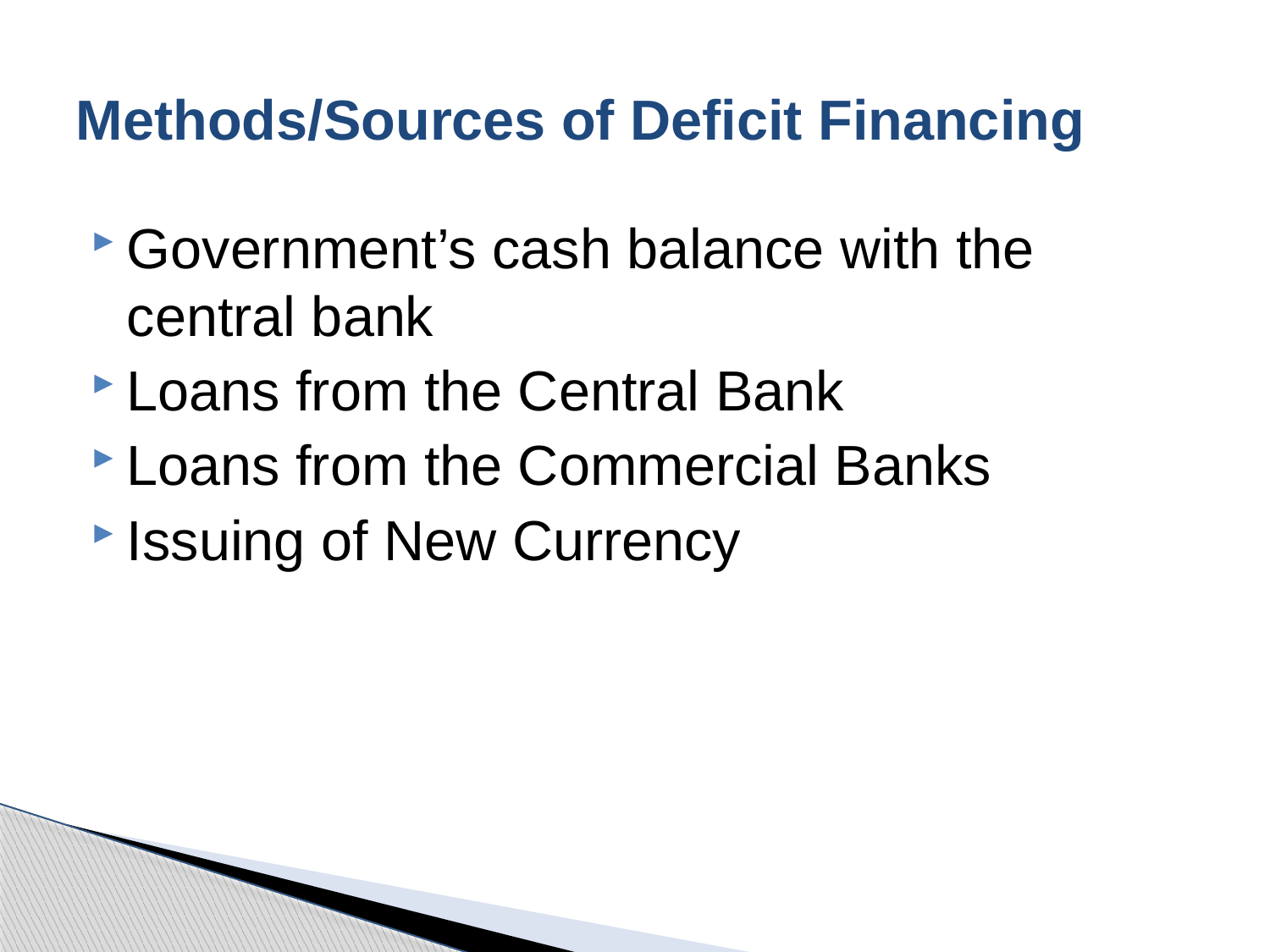

# Methods/Sources of Deficit Financing
Government’s cash balance with the central bank
Loans from the Central Bank
Loans from the Commercial Banks
Issuing of New Currency